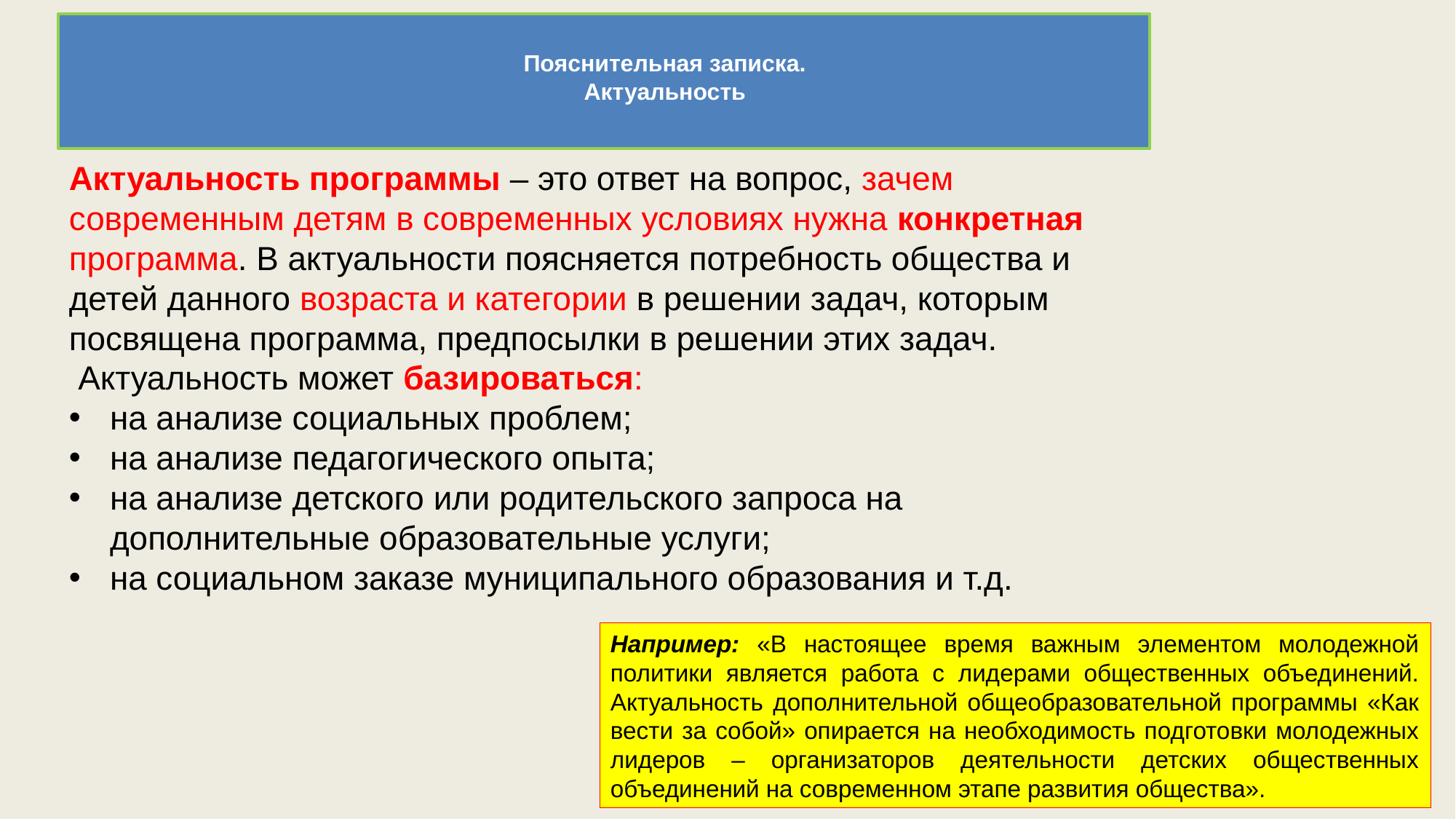

# Пояснительная записка. Актуальность
Актуальность программы – это ответ на вопрос, зачем современным детям в современных условиях нужна конкретная программа. В актуальности поясняется потребность общества и детей данного возраста и категории в решении задач, которым посвящена программа, предпосылки в решении этих задач.
 Актуальность может базироваться:
на анализе социальных проблем;
на анализе педагогического опыта;
на анализе детского или родительского запроса на дополнительные образовательные услуги;
на социальном заказе муниципального образования и т.д.

Например: «В настоящее время важным элементом молодежной политики является работа с лидерами общественных объединений. Актуальность дополнительной общеобразовательной программы «Как вести за собой» опирается на необходимость подготовки молодежных лидеров – организаторов деятельности детских общественных объединений на современном этапе развития общества».